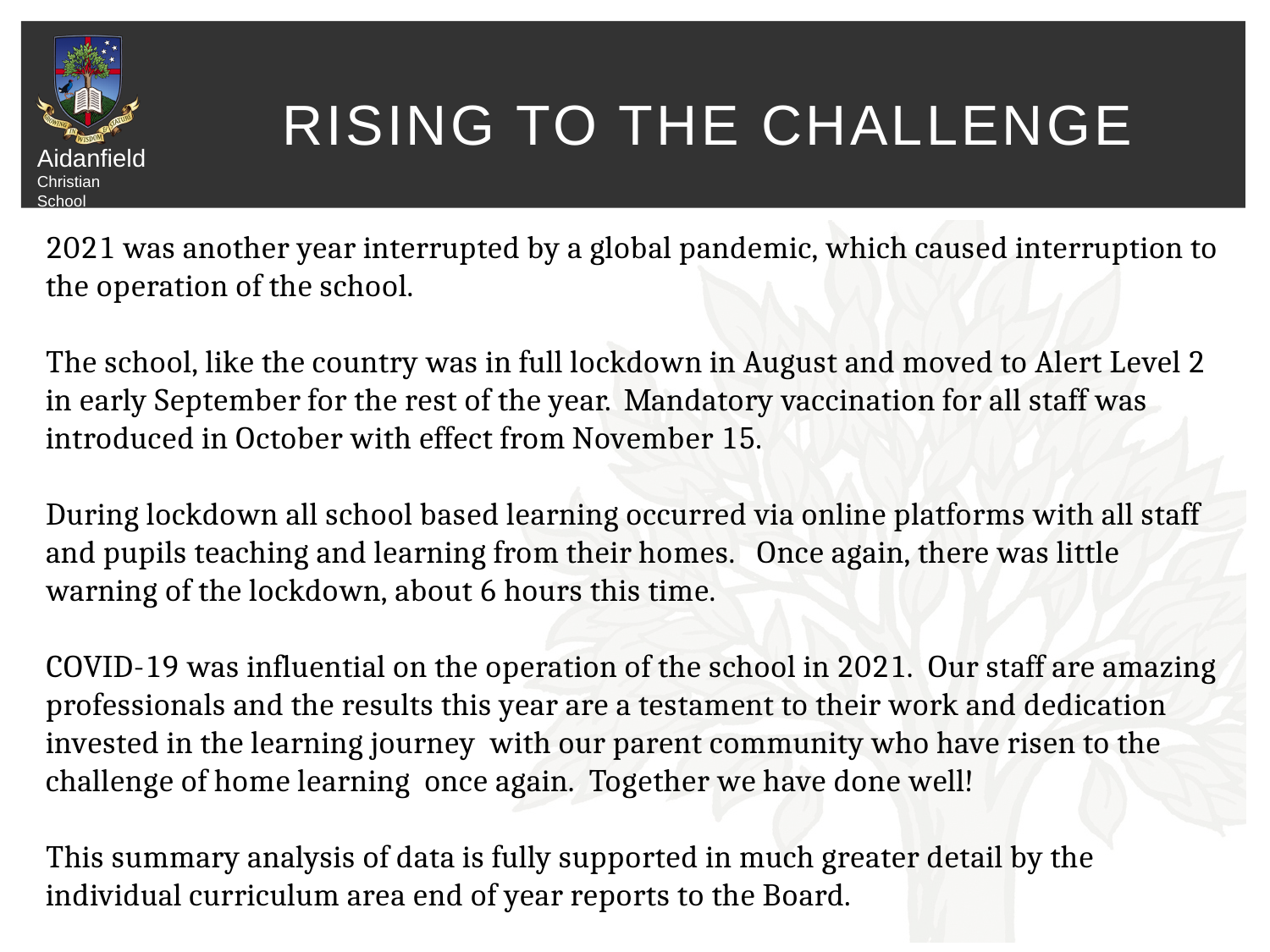

# Rising to the challenge
2021 was another year interrupted by a global pandemic, which caused interruption to the operation of the school.

The school, like the country was in full lockdown in August and moved to Alert Level 2 in early September for the rest of the year.  Mandatory vaccination for all staff was introduced in October with effect from November 15.

During lockdown all school based learning occurred via online platforms with all staff and pupils teaching and learning from their homes.   Once again, there was little warning of the lockdown, about 6 hours this time.

COVID-19 was influential on the operation of the school in 2021.  Our staff are amazing professionals and the results this year are a testament to their work and dedication invested in the learning journey  with our parent community who have risen to the challenge of home learning  once again.  Together we have done well!

This summary analysis of data is fully supported in much greater detail by the individual curriculum area end of year reports to the Board.